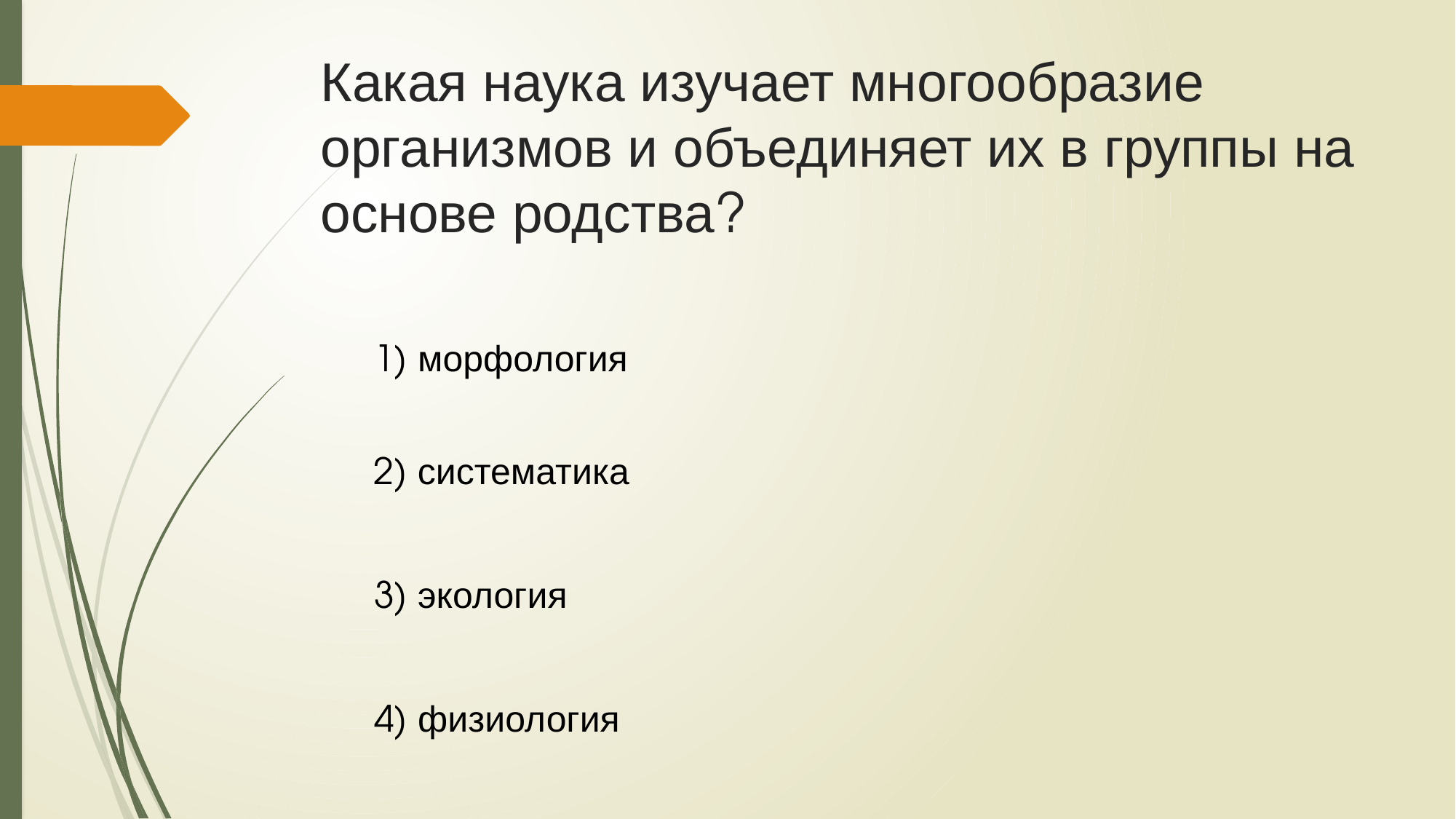

# Какая наука изучает многообразие организмов и объединяет их в группы на основе родства?
1) морфология
2) систематика
3) экология
4) физиология